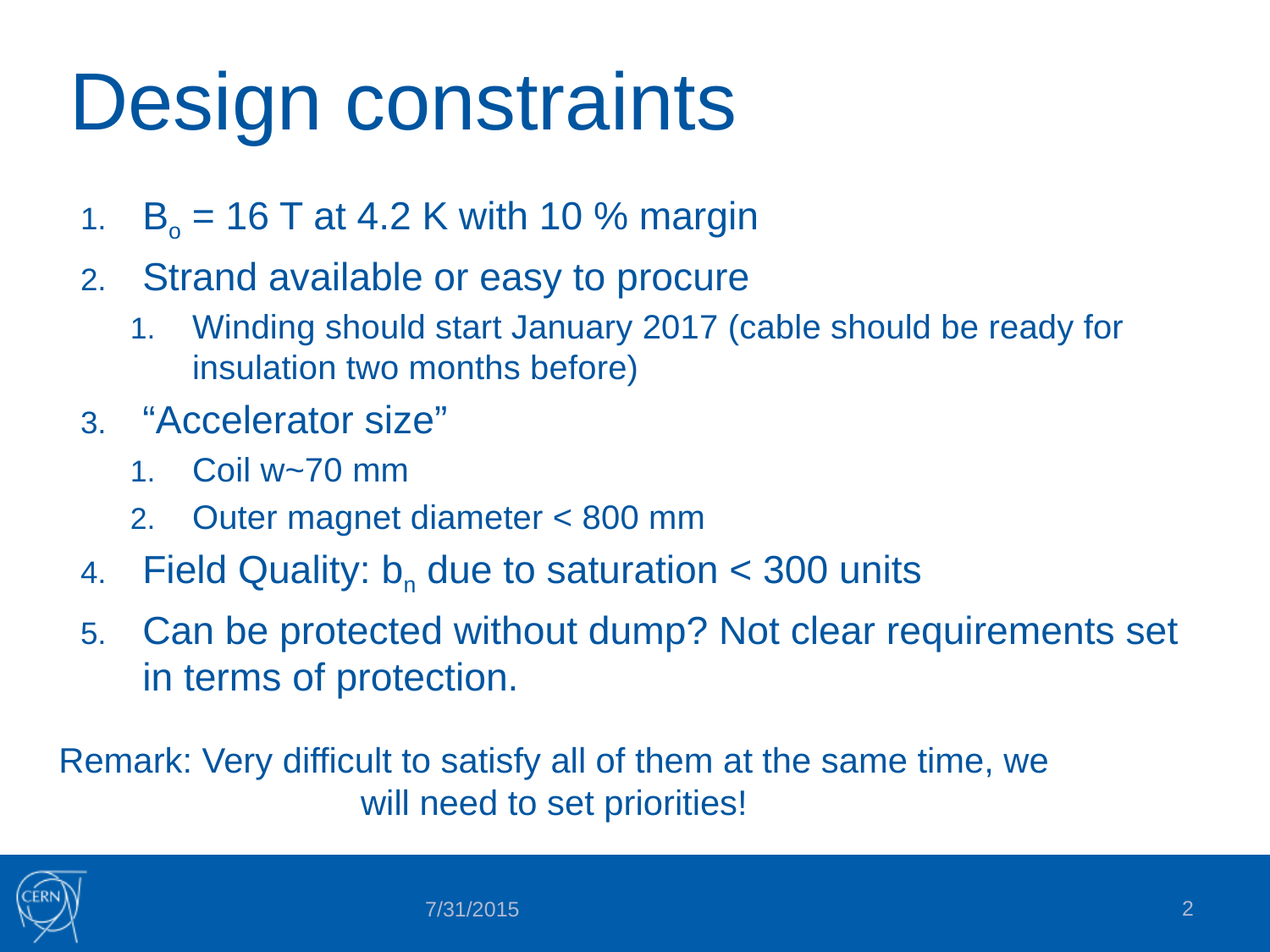

# Design constraints
Bo = 16 T at 4.2 K with 10 % margin
Strand available or easy to procure
Winding should start January 2017 (cable should be ready for insulation two months before)
“Accelerator size”
Coil w~70 mm
Outer magnet diameter < 800 mm
Field Quality: bn due to saturation < 300 units
Can be protected without dump? Not clear requirements set in terms of protection.
Remark: Very difficult to satisfy all of them at the same time, we will need to set priorities!
2
7/31/2015